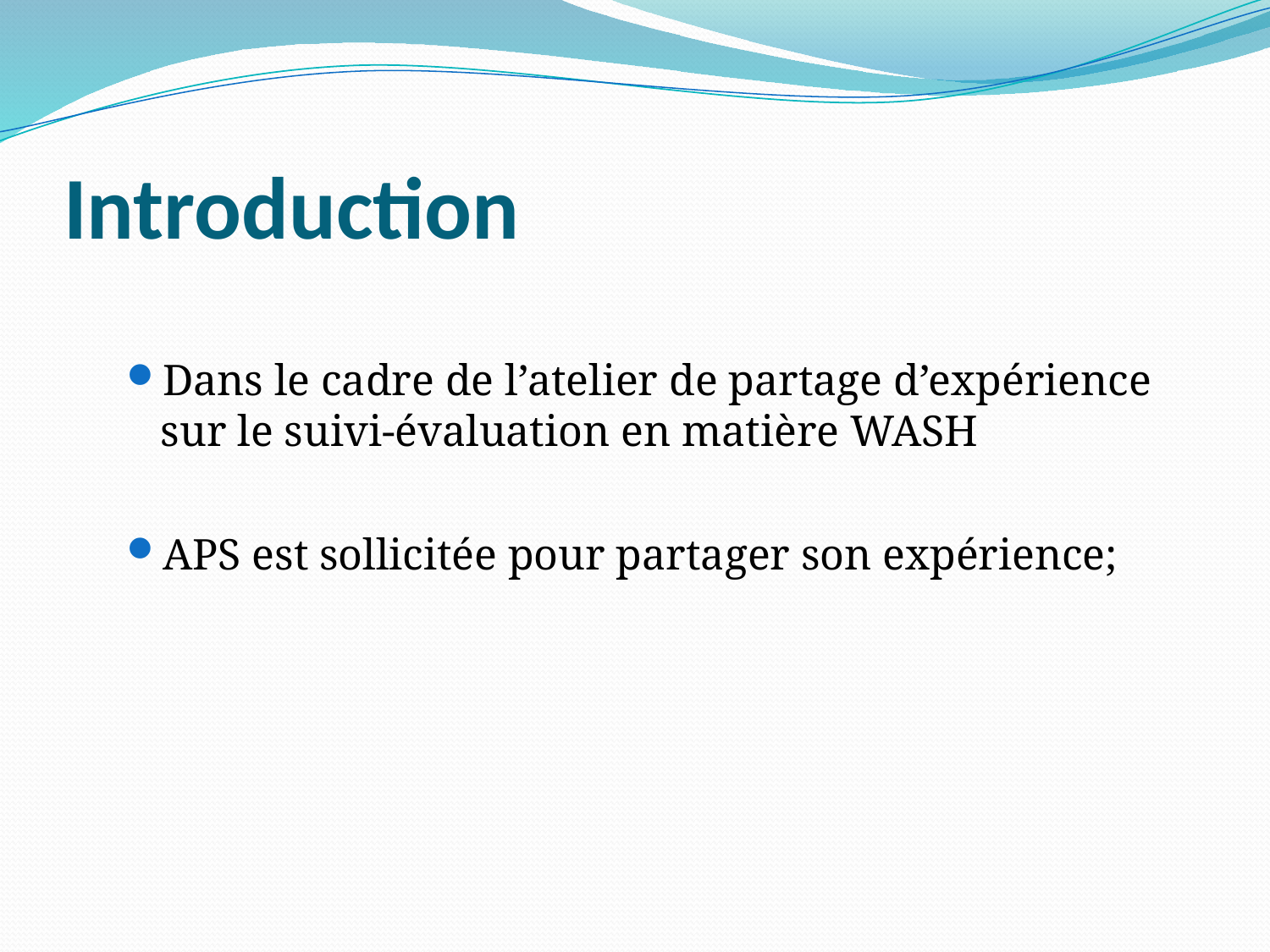

# Introduction

Dans le cadre de l’atelier de partage d’expérience sur le suivi-évaluation en matière WASH

APS est sollicitée pour partager son expérience;